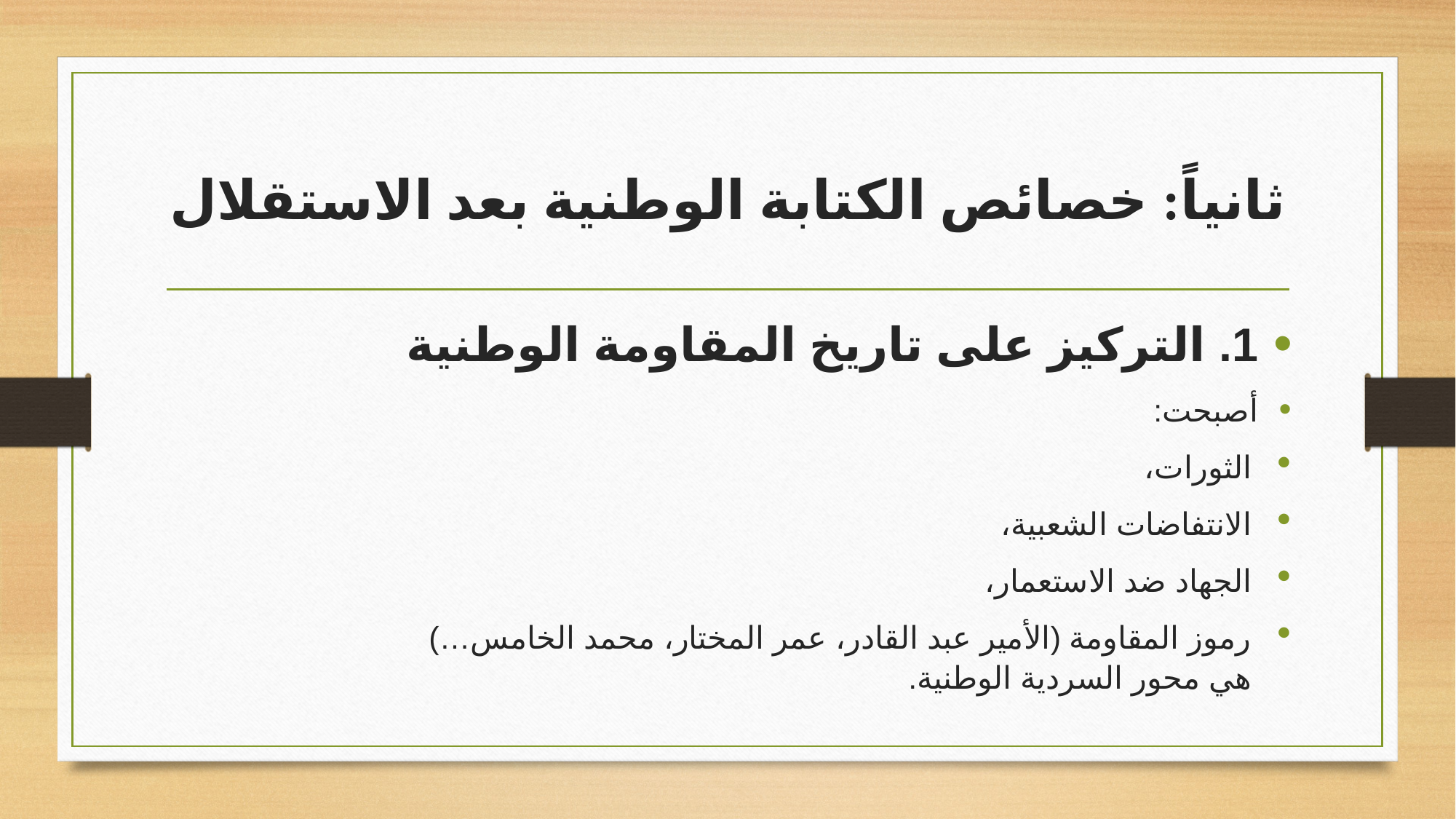

# ثانياً: خصائص الكتابة الوطنية بعد الاستقلال
1. التركيز على تاريخ المقاومة الوطنية
أصبحت:
الثورات،
الانتفاضات الشعبية،
الجهاد ضد الاستعمار،
رموز المقاومة (الأمير عبد القادر، عمر المختار، محمد الخامس…)
هي محور السردية الوطنية.